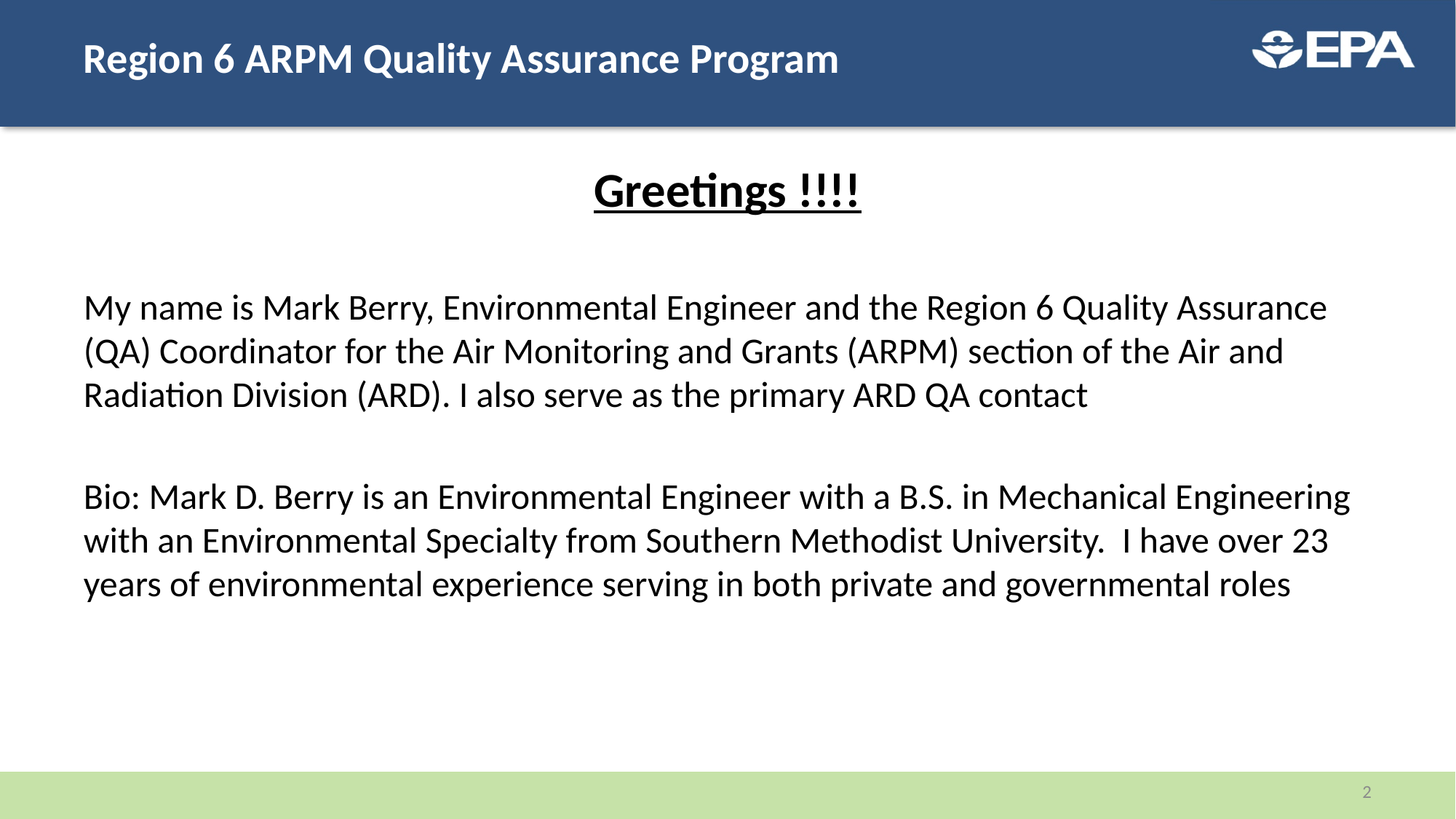

# Region 6 ARPM Quality Assurance Program
Greetings !!!!

My name is Mark Berry, Environmental Engineer and the Region 6 Quality Assurance (QA) Coordinator for the Air Monitoring and Grants (ARPM) section of the Air and Radiation Division (ARD). I also serve as the primary ARD QA contact

Bio: Mark D. Berry is an Environmental Engineer with a B.S. in Mechanical Engineering with an Environmental Specialty from Southern Methodist University.  I have over 23 years of environmental experience serving in both private and governmental roles
2